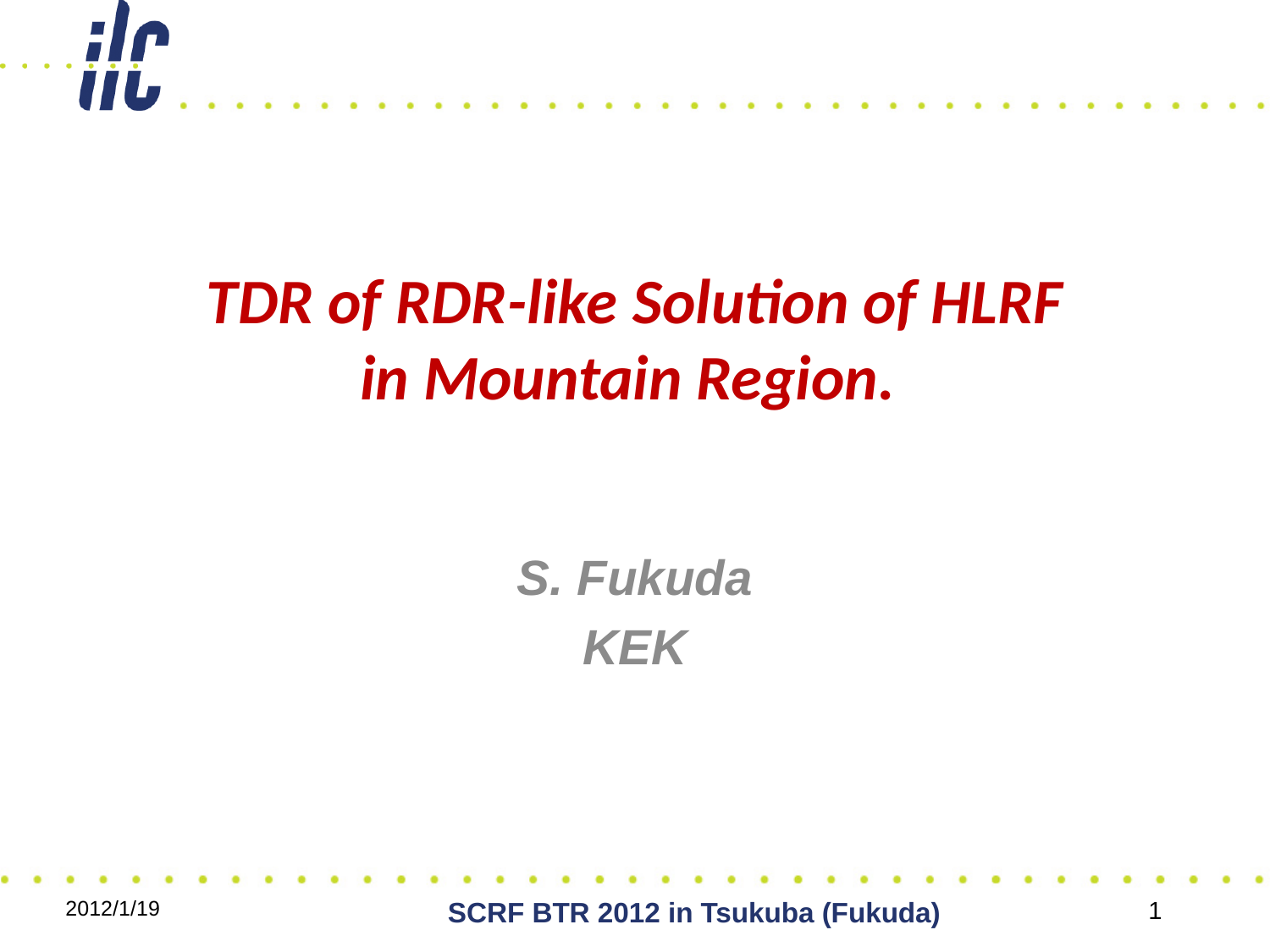

# TDR of RDR-like Solution of HLRF in Mountain Region.
S. Fukuda
KEK
2012/1/19
SCRF BTR 2012 in Tsukuba (Fukuda)
1